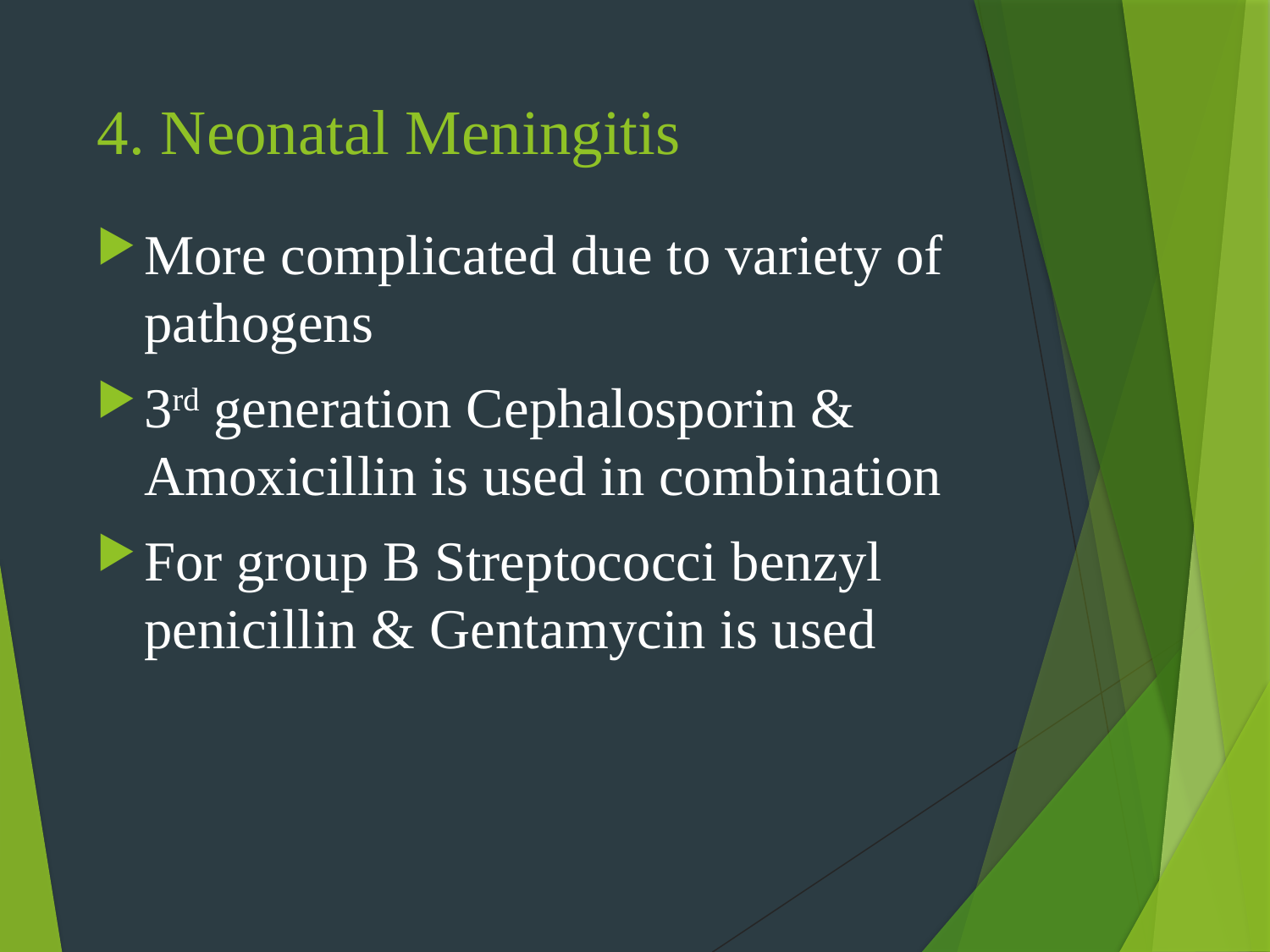

# 4. Neonatal Meningitis
More complicated due to variety of pathogens
3rd generation Cephalosporin & Amoxicillin is used in combination
For group B Streptococci benzyl penicillin & Gentamycin is used